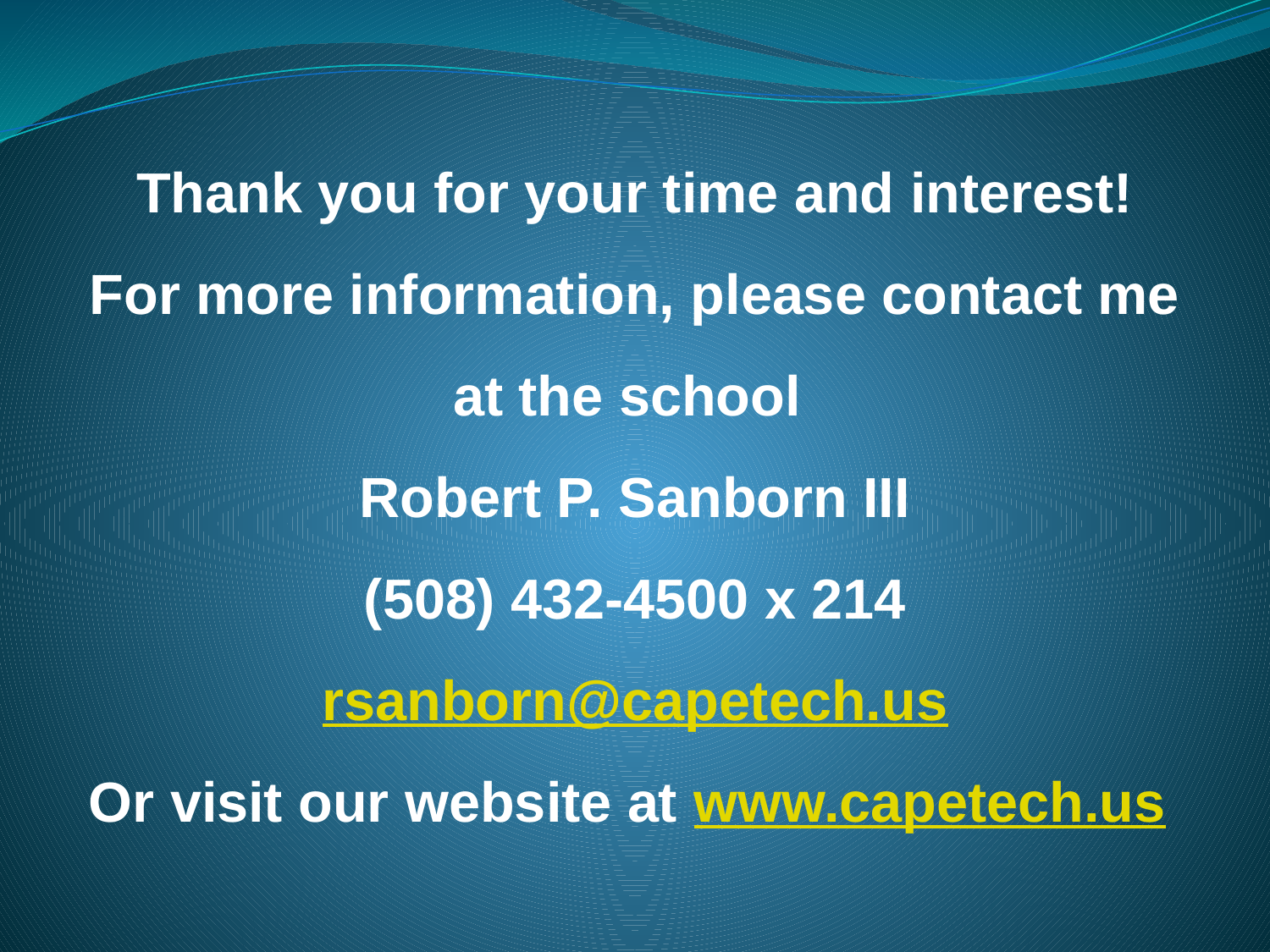

Thank you for your time and interest!
For more information, please contact me at the school
Robert P. Sanborn III
(508) 432-4500 x 214
rsanborn@capetech.us
Or visit our website at www.capetech.us